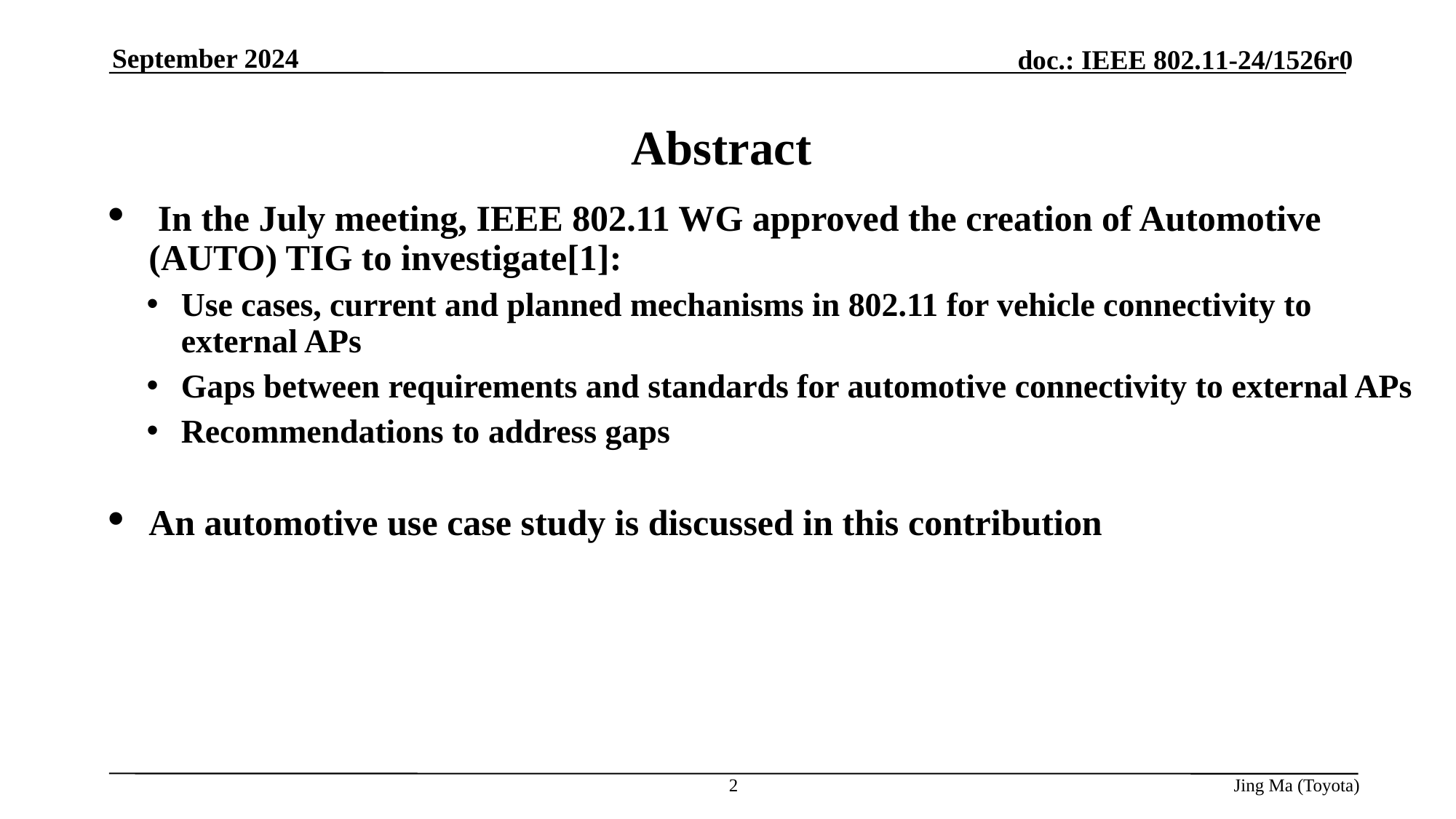

# Abstract
 In the July meeting, IEEE 802.11 WG approved the creation of Automotive (AUTO) TIG to investigate[1]:
Use cases, current and planned mechanisms in 802.11 for vehicle connectivity to external APs
Gaps between requirements and standards for automotive connectivity to external APs
Recommendations to address gaps

An automotive use case study is discussed in this contribution

2
Jing Ma (Toyota)